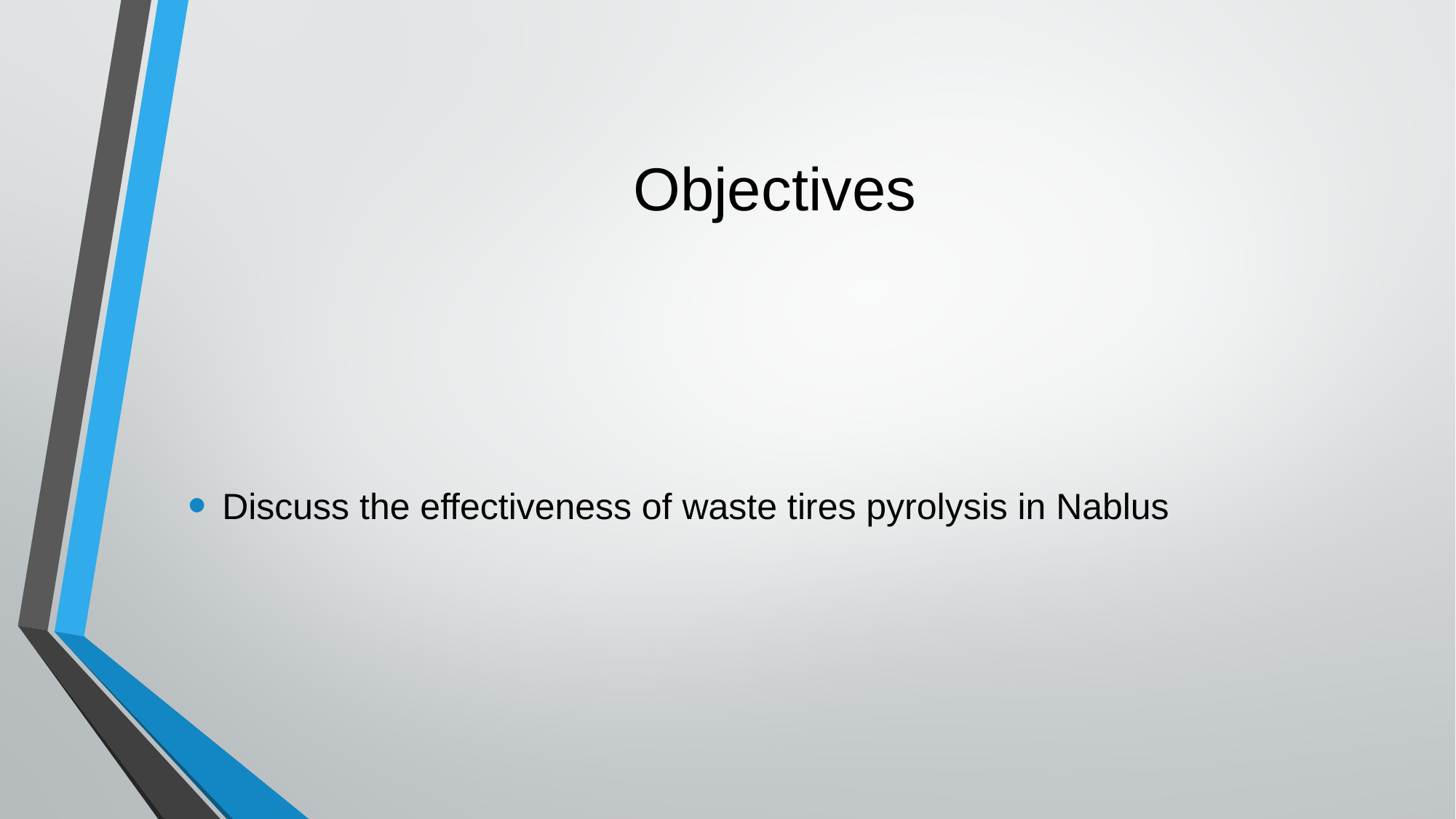

# Objectives
Discuss the effectiveness of waste tires pyrolysis in Nablus